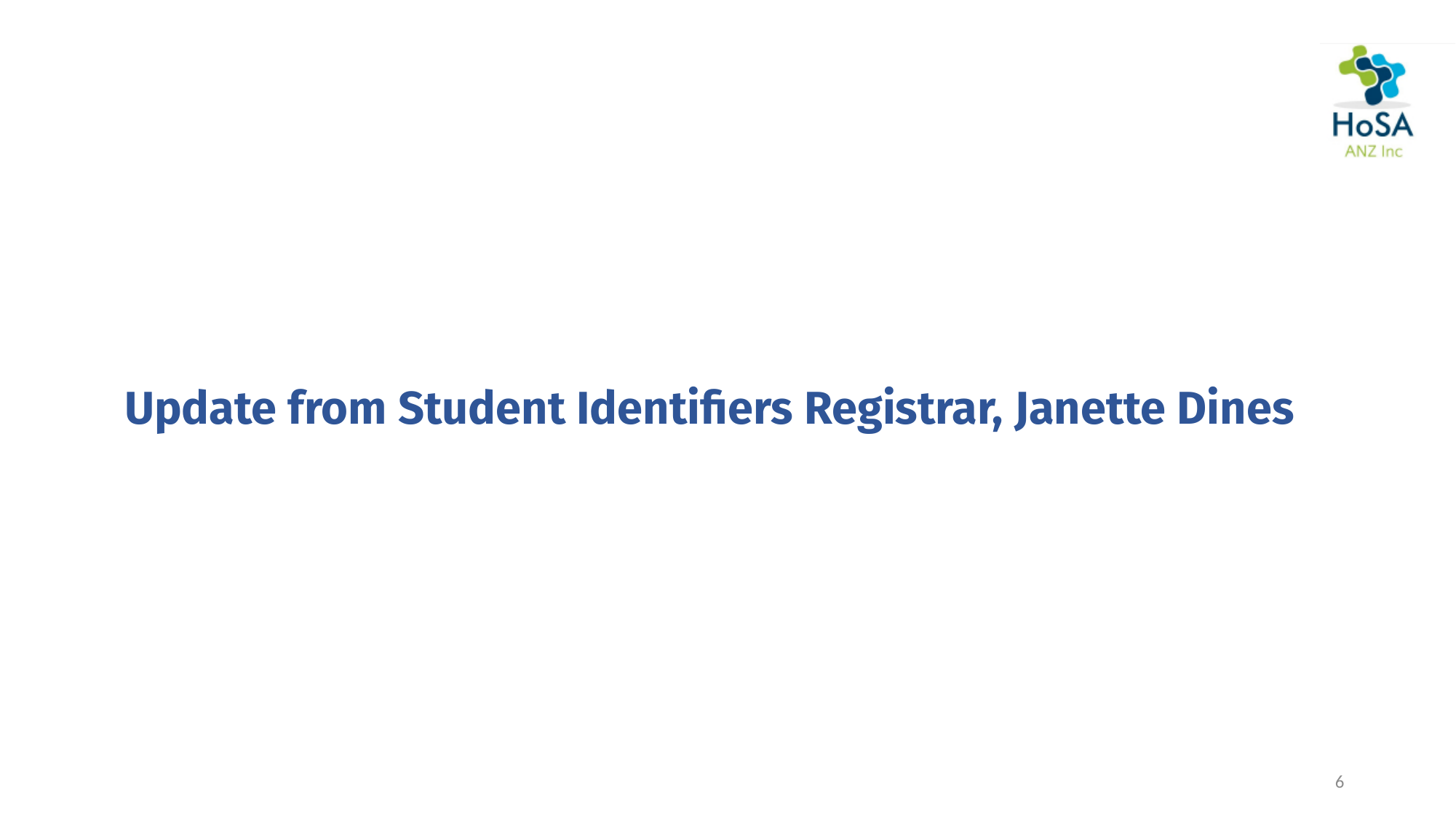

# Update from Student Identifiers Registrar, Janette Dines
6